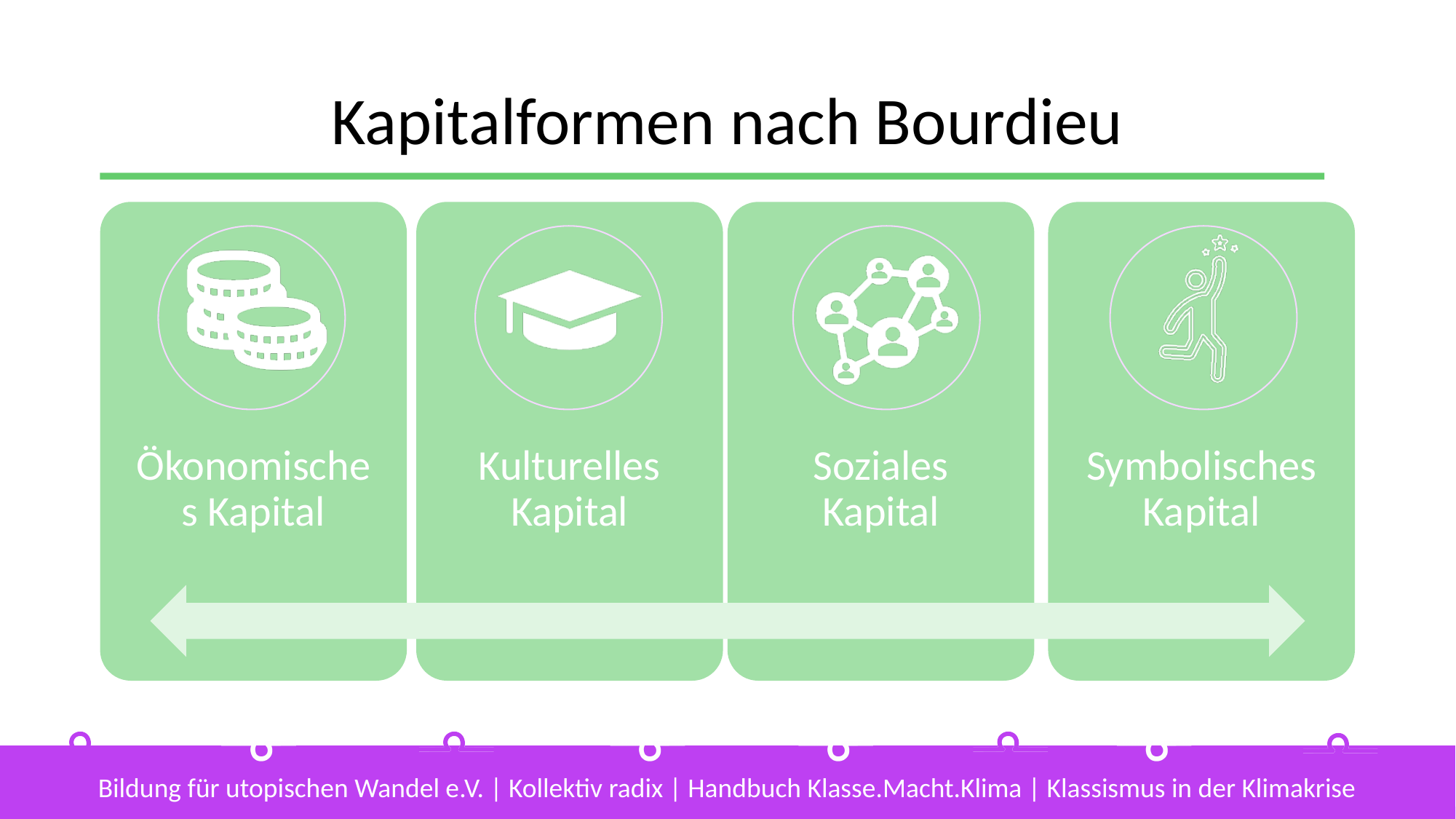

# Kapitalformen nach Bourdieu
Ökonomisches Kapital
Kulturelles Kapital
Soziales Kapital
Symbolisches Kapital